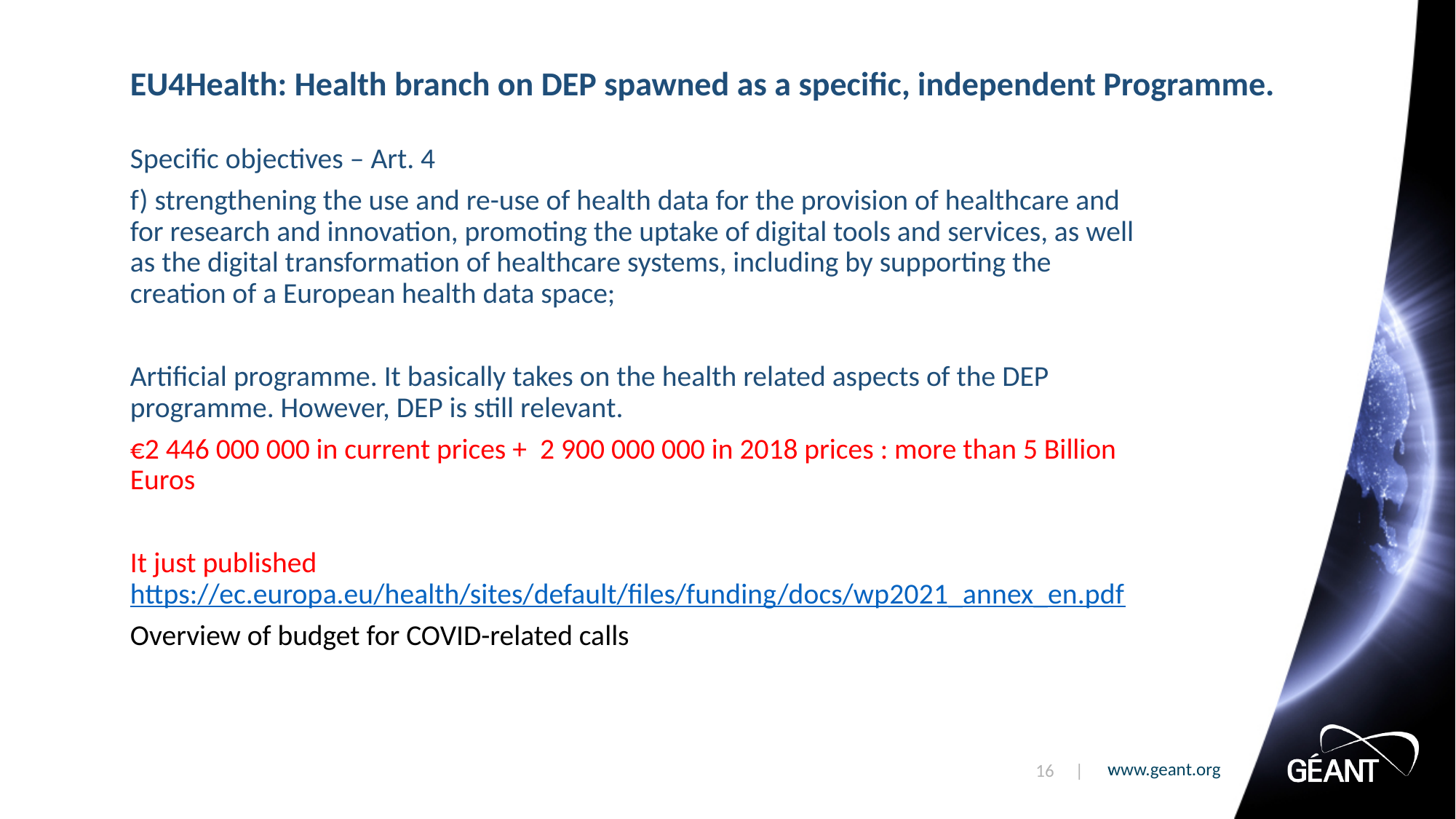

# EU4Health: Health branch on DEP spawned as a specific, independent Programme.
Specific objectives – Art. 4
f) strengthening the use and re-use of health data for the provision of healthcare and for research and innovation, promoting the uptake of digital tools and services, as well as the digital transformation of healthcare systems, including by supporting the creation of a European health data space;

Artificial programme. It basically takes on the health related aspects of the DEP programme. However, DEP is still relevant.
€2 446 000 000 in current prices +  2 900 000 000 in 2018 prices : more than 5 Billion Euros

It just published
https://ec.europa.eu/health/sites/default/files/funding/docs/wp2021_annex_en.pdf
Overview of budget for COVID-related calls

16     |